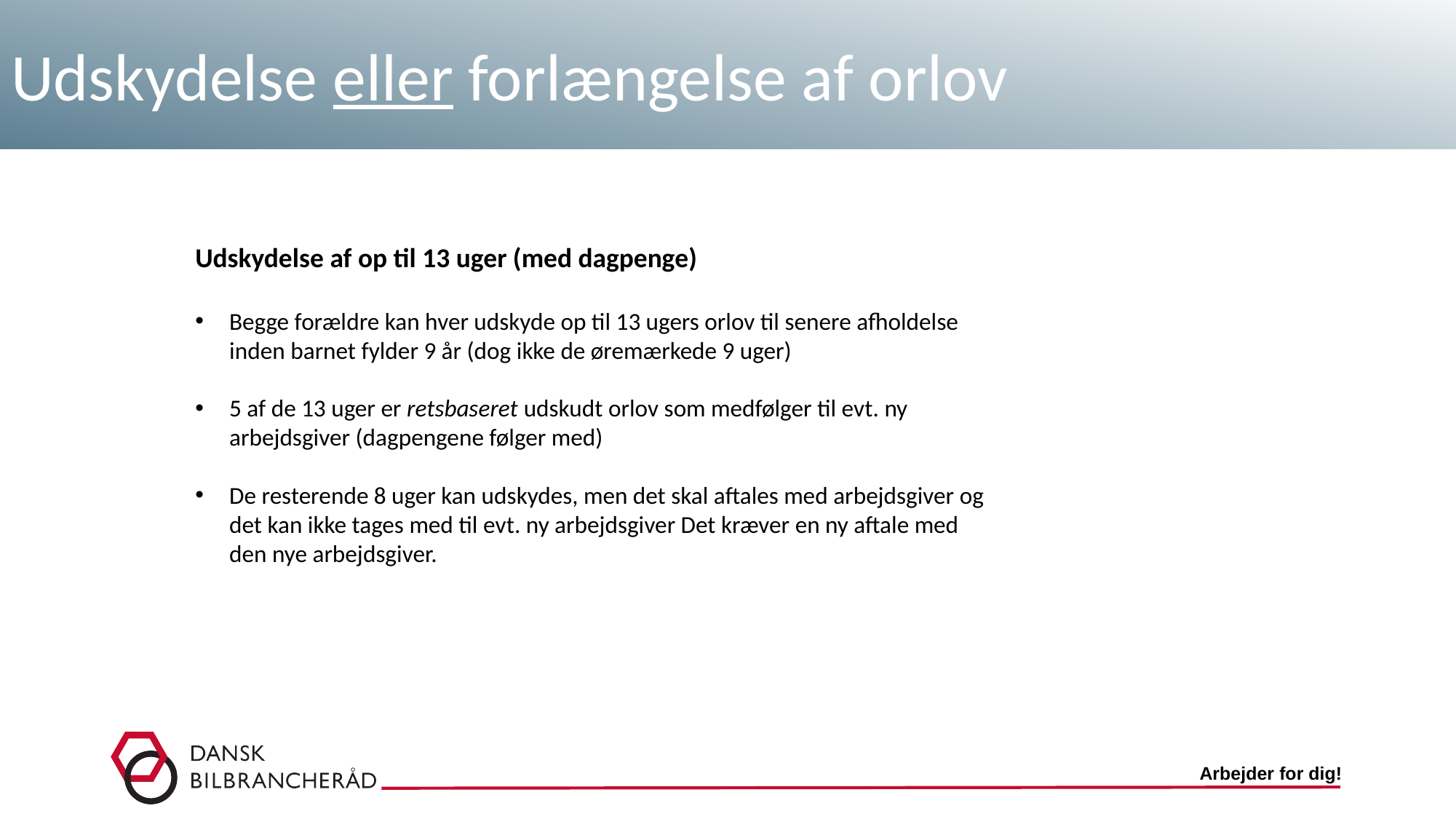

Udskydelse eller forlængelse af orlov
Udskydelse af op til 13 uger (med dagpenge)

Begge forældre kan hver udskyde op til 13 ugers orlov til senere afholdelse inden barnet fylder 9 år (dog ikke de øremærkede 9 uger)

5 af de 13 uger er retsbaseret udskudt orlov som medfølger til evt. ny arbejdsgiver (dagpengene følger med)

De resterende 8 uger kan udskydes, men det skal aftales med arbejdsgiver og det kan ikke tages med til evt. ny arbejdsgiver Det kræver en ny aftale med den nye arbejdsgiver.